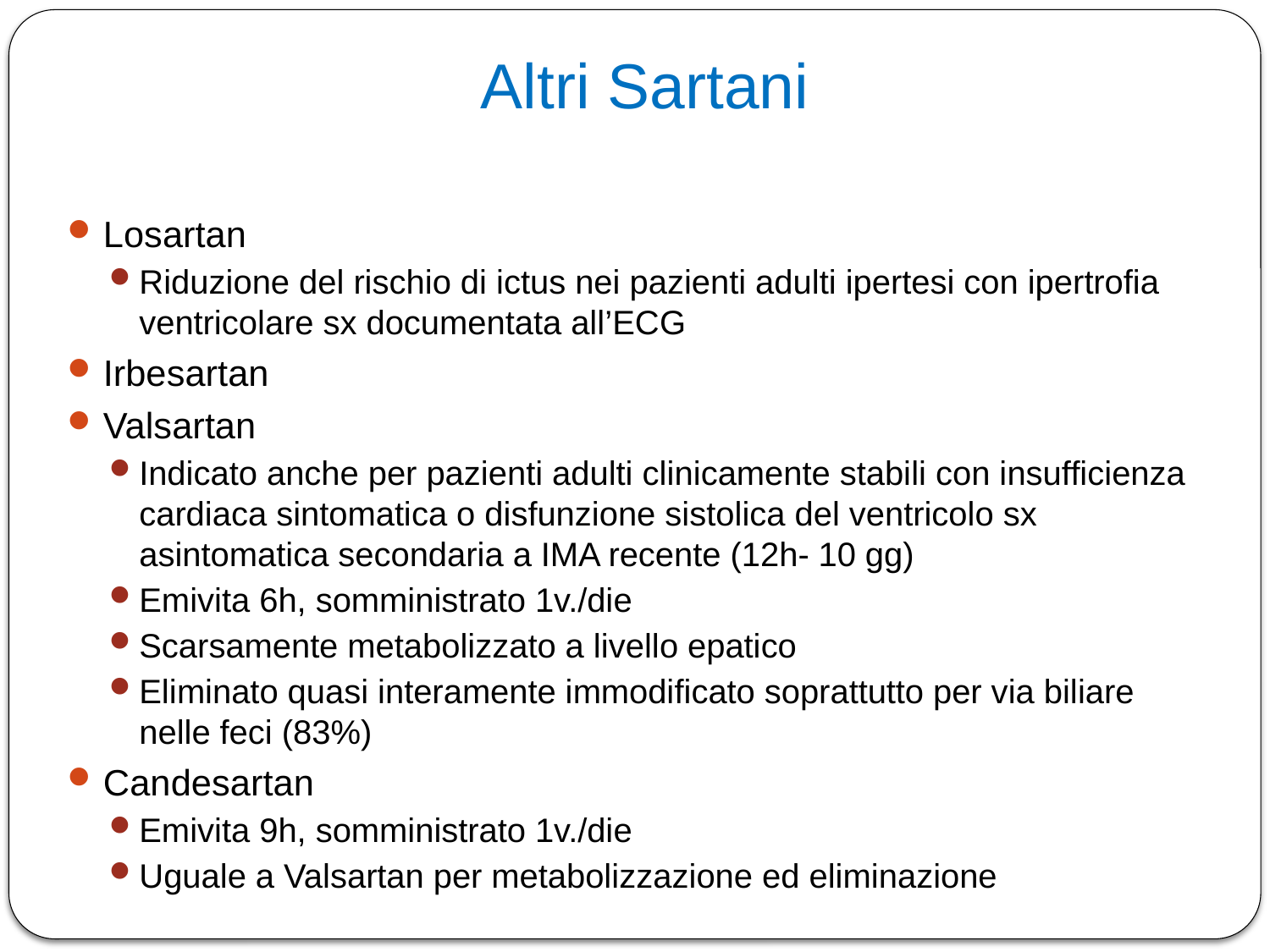

# Altri Sartani

Losartan
Riduzione del rischio di ictus nei pazienti adulti ipertesi con ipertrofia ventricolare sx documentata all’ECG
Irbesartan
Valsartan
Indicato anche per pazienti adulti clinicamente stabili con insufficienza cardiaca sintomatica o disfunzione sistolica del ventricolo sx asintomatica secondaria a IMA recente (12h- 10 gg)
Emivita 6h, somministrato 1v./die
Scarsamente metabolizzato a livello epatico
Eliminato quasi interamente immodificato soprattutto per via biliare nelle feci (83%)
Candesartan
Emivita 9h, somministrato 1v./die
Uguale a Valsartan per metabolizzazione ed eliminazione